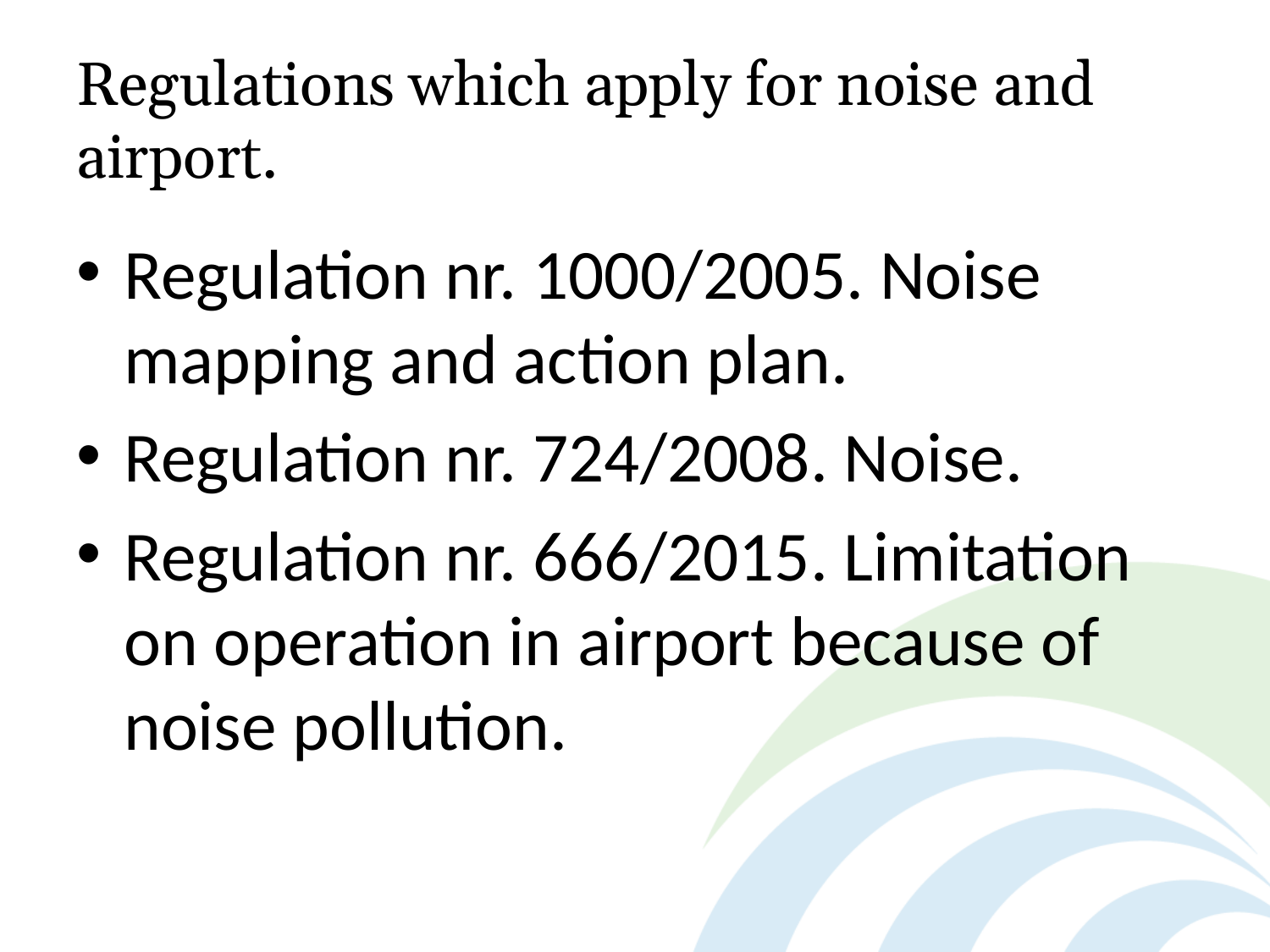

# Regulations which apply for noise and airport.
Regulation nr. 1000/2005. Noise mapping and action plan.
Regulation nr. 724/2008. Noise.
Regulation nr. 666/2015. Limitation on operation in airport because of noise pollution.